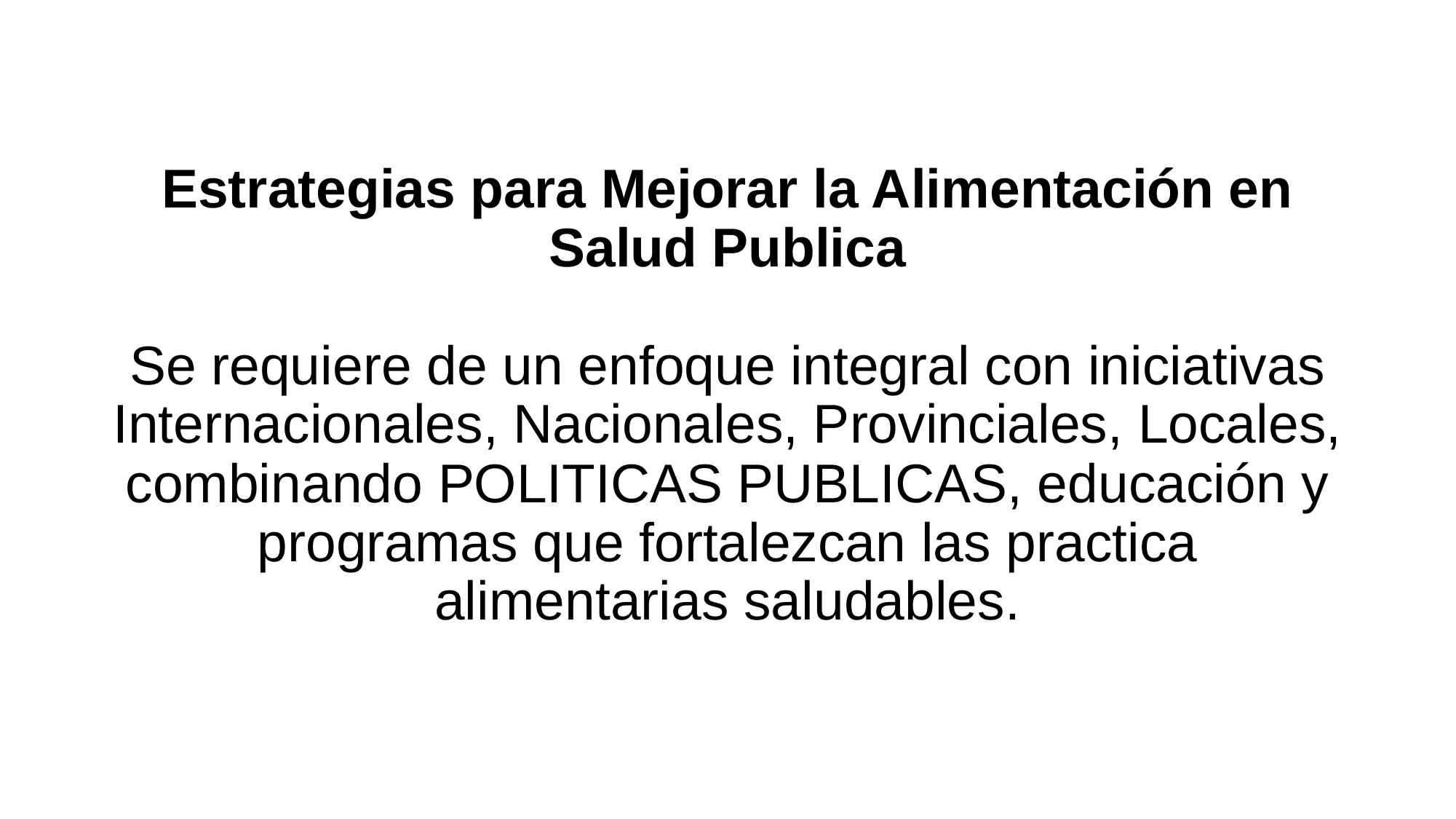

# Estrategias para Mejorar la Alimentación en Salud Publica Se requiere de un enfoque integral con iniciativas Internacionales, Nacionales, Provinciales, Locales, combinando POLITICAS PUBLICAS, educación y programas que fortalezcan las practica alimentarias saludables.